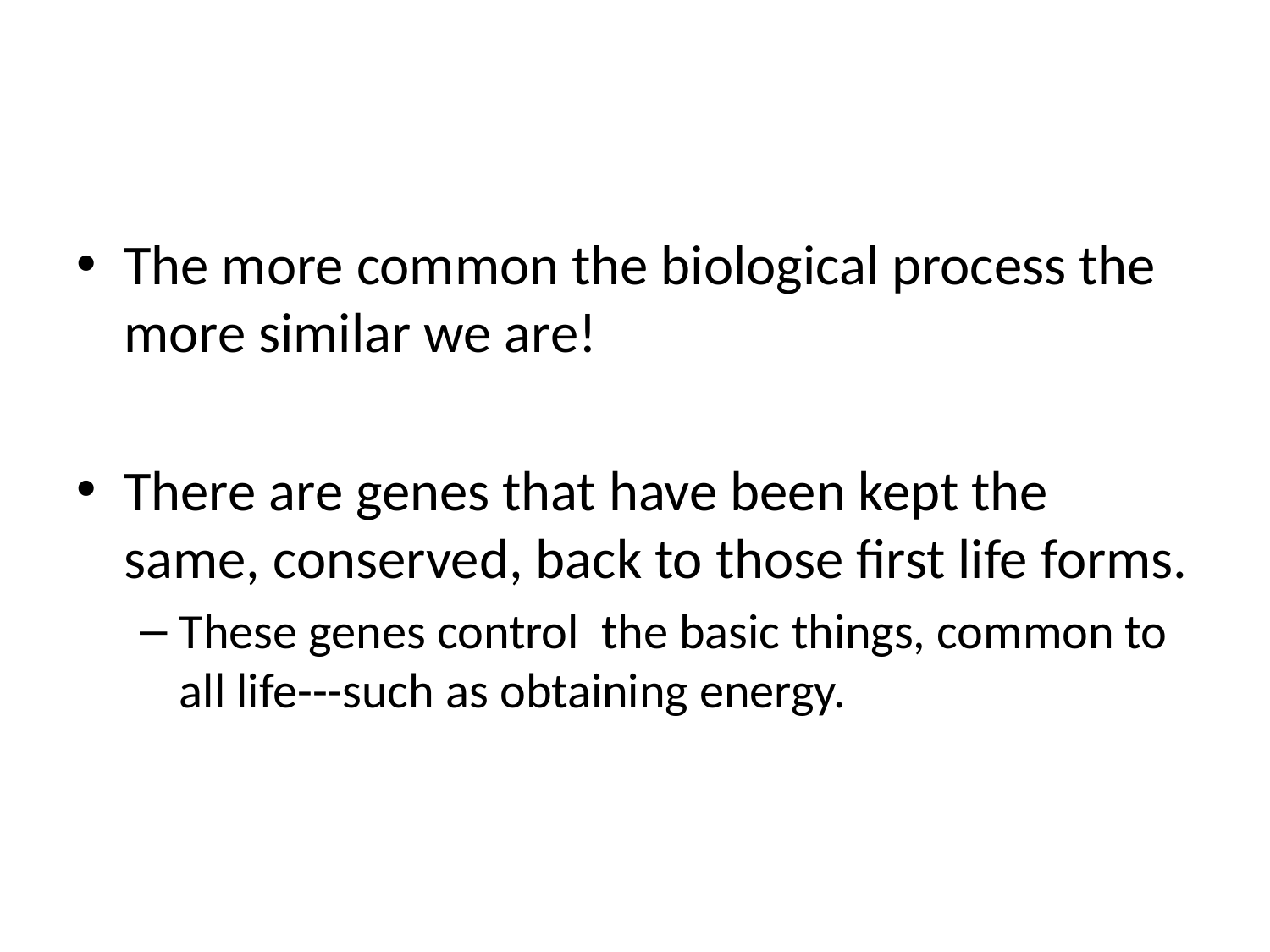

#
The more common the biological process the more similar we are!

There are genes that have been kept the same, conserved, back to those first life forms.
These genes control  the basic things, common to all life---such as obtaining energy.